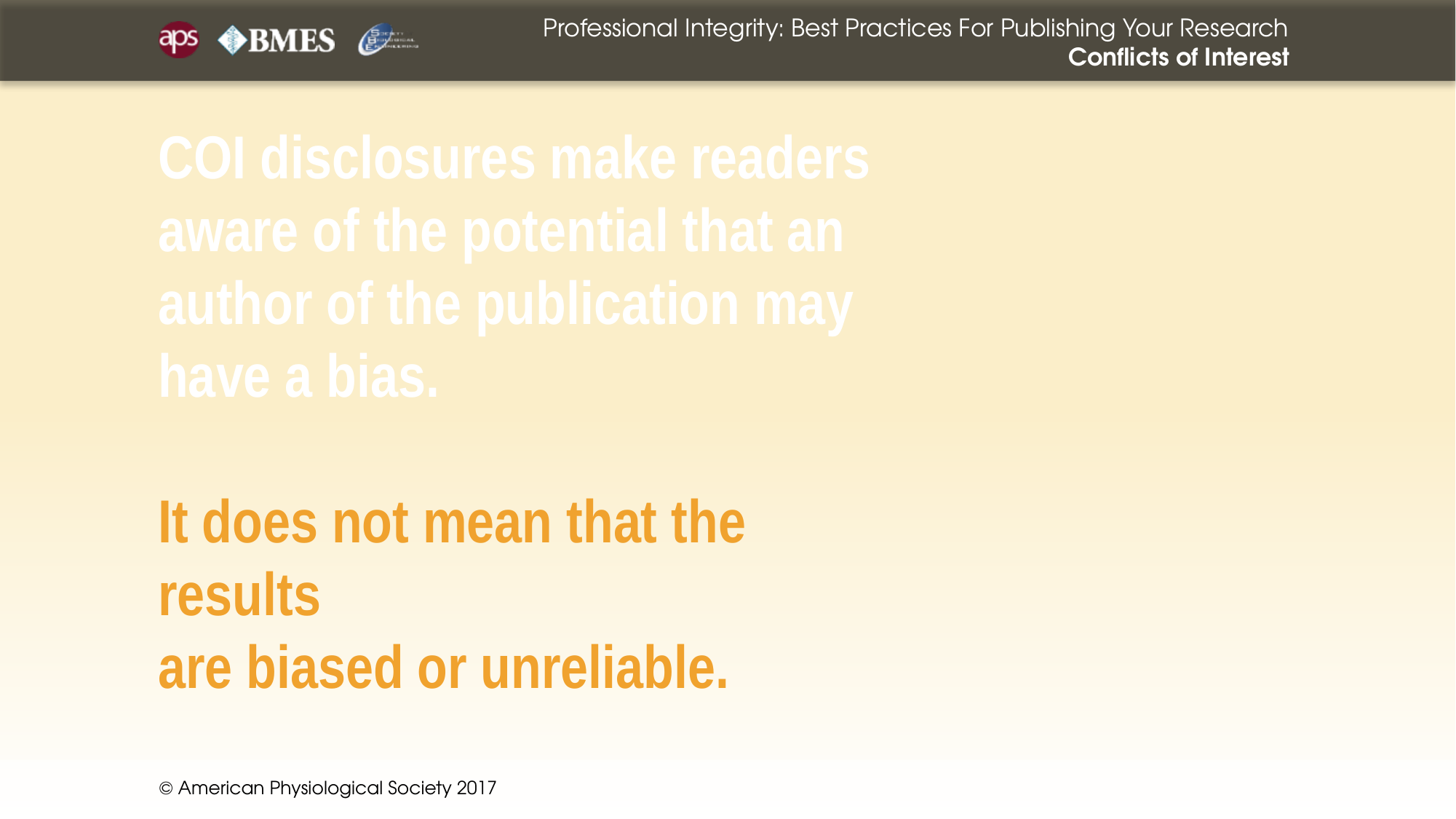

# COI disclosures make readers aware of the potential that an author of the publication may have a bias. It does not mean that the results are biased or unreliable.